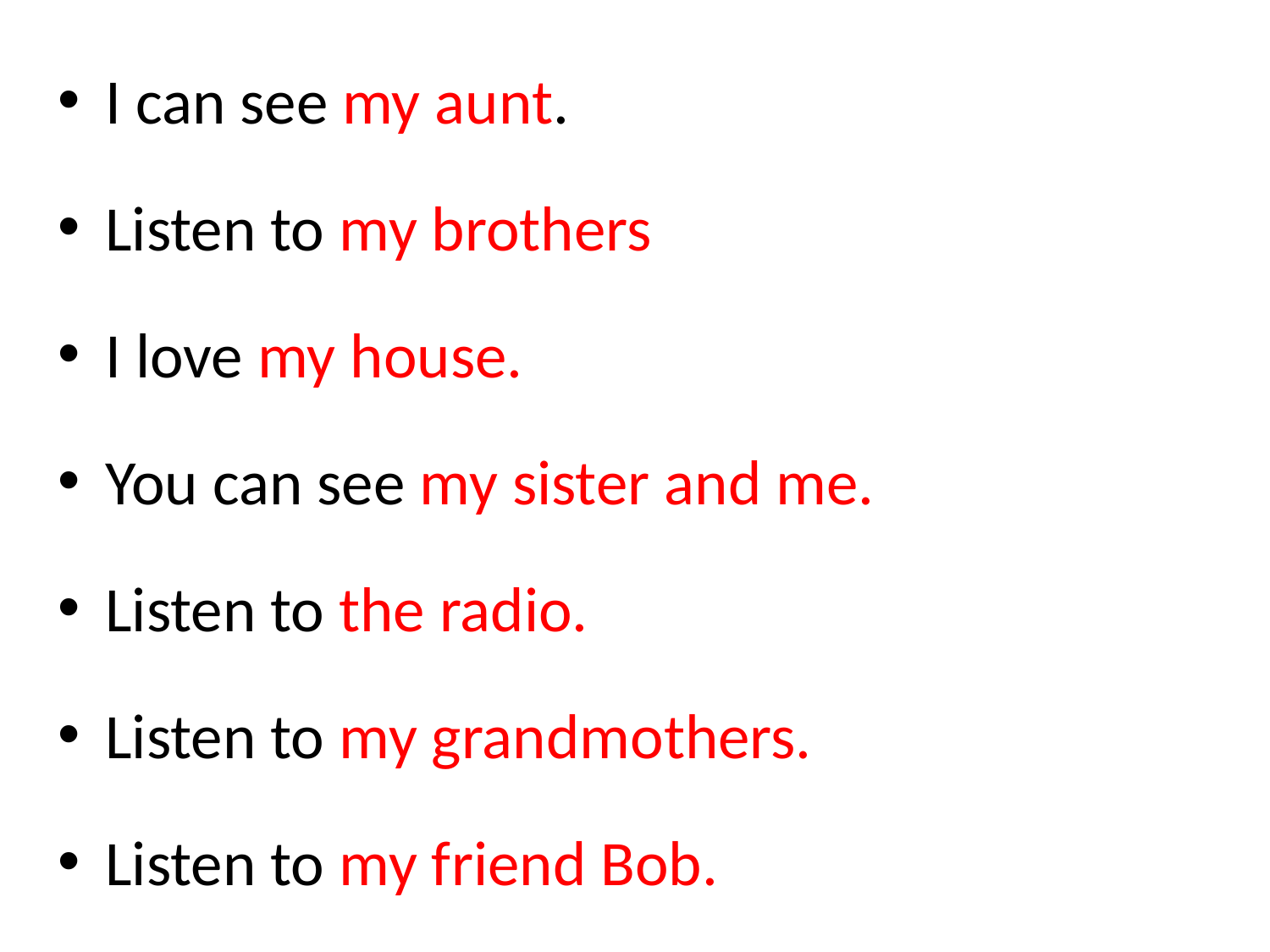

I can see my aunt.
Listen to my brothers
I love my house.
You can see my sister and me.
Listen to the radio.
Listen to my grandmothers.
Listen to my friend Bob.